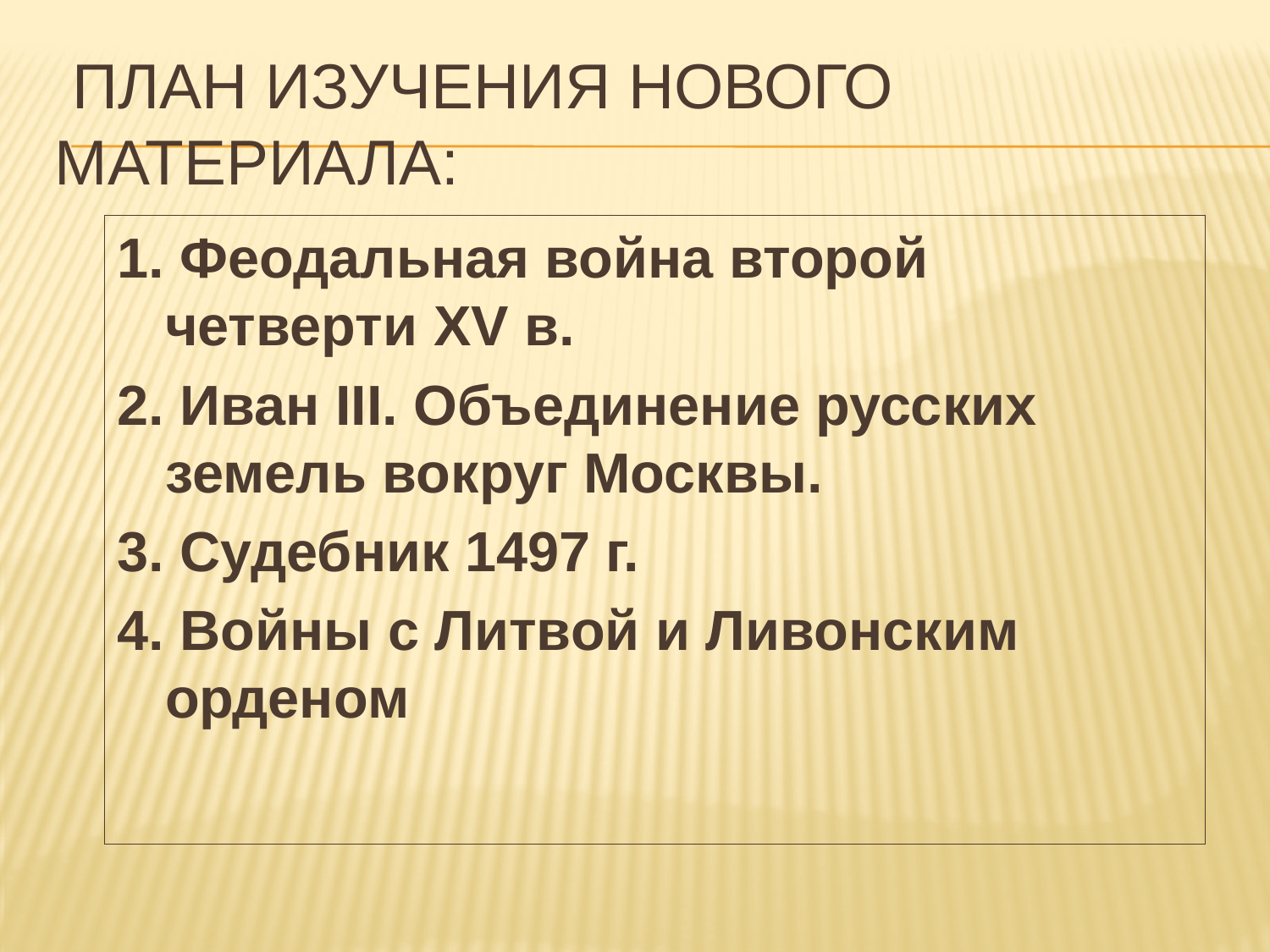

# План изучения нового материала:
1. Феодальная война второй четверти XV в.
2. Иван III. Объединение русских земель вокруг Москвы.
3. Судебник 1497 г.
4. Войны с Литвой и Ливонским орденом